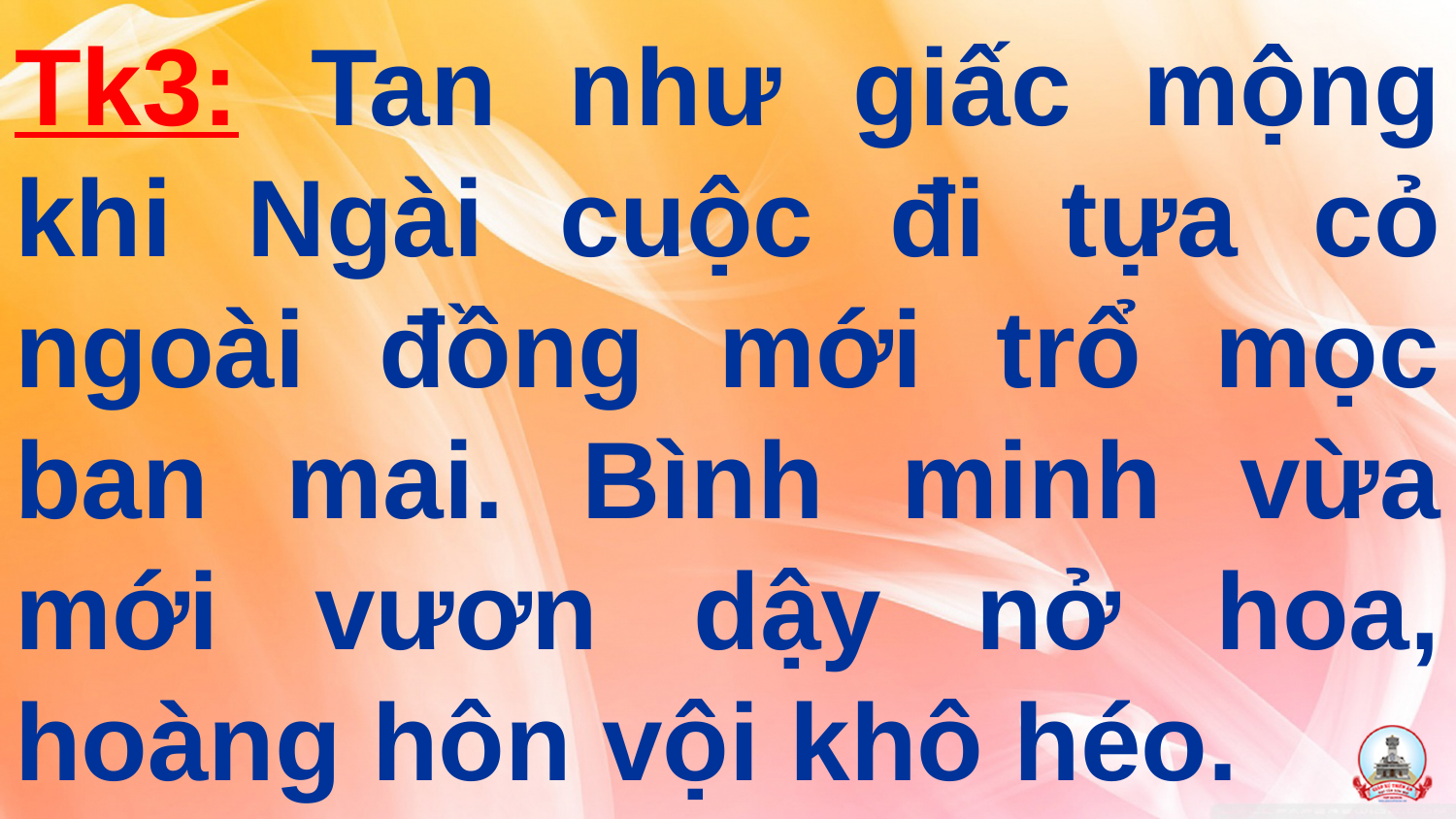

# Tk3: Tan như giấc mộng khi Ngài cuộc đi tựa cỏ ngoài đồng mới trổ mọc ban mai. Bình minh vừa mới vươn dậy nở hoa, hoàng hôn vội khô héo.